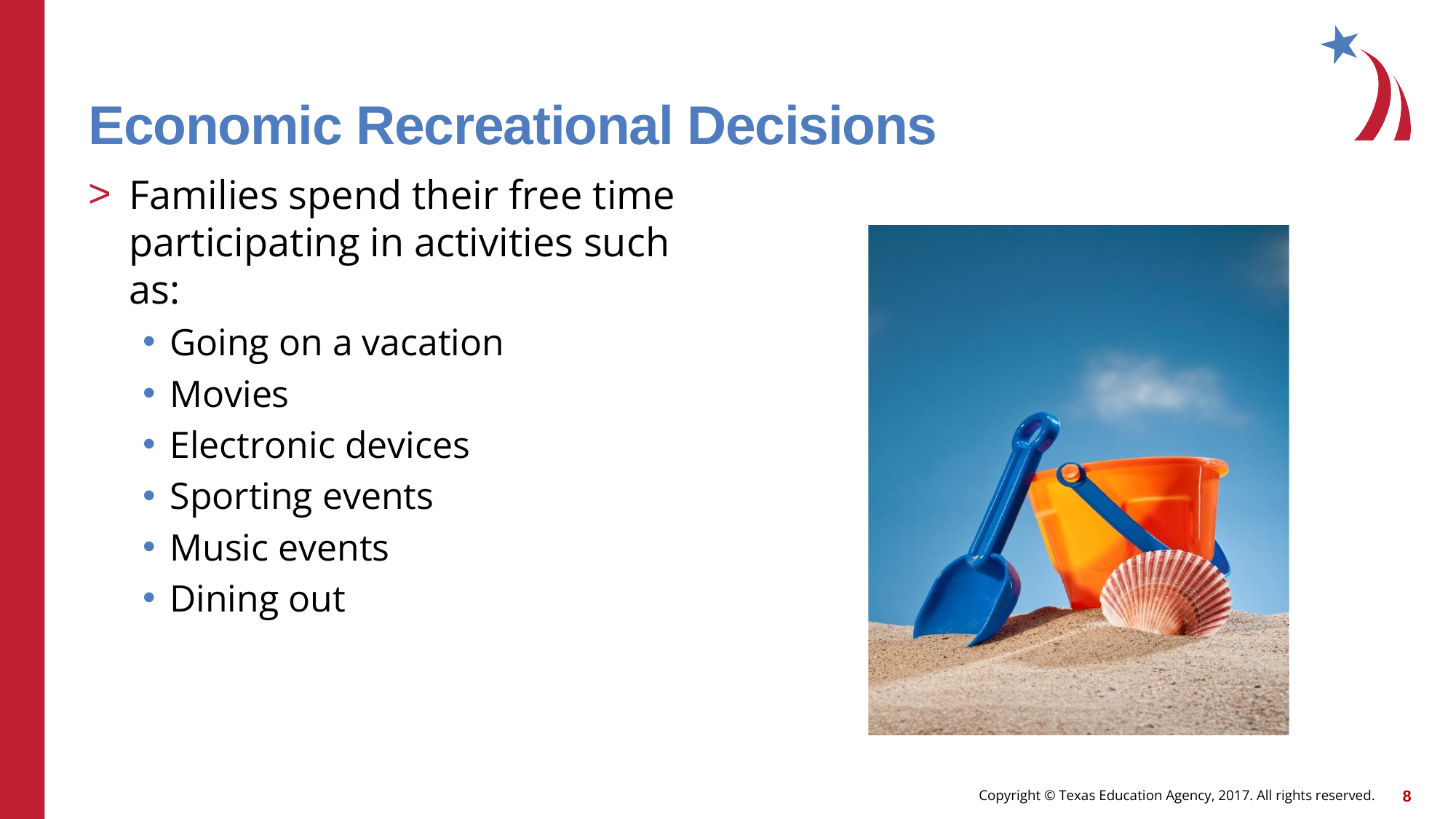

Economic Recreational Decisions
Families spend their free time participating in activities such as:
Going on a vacation
Movies
Electronic devices
Sporting events
Music events
Dining out